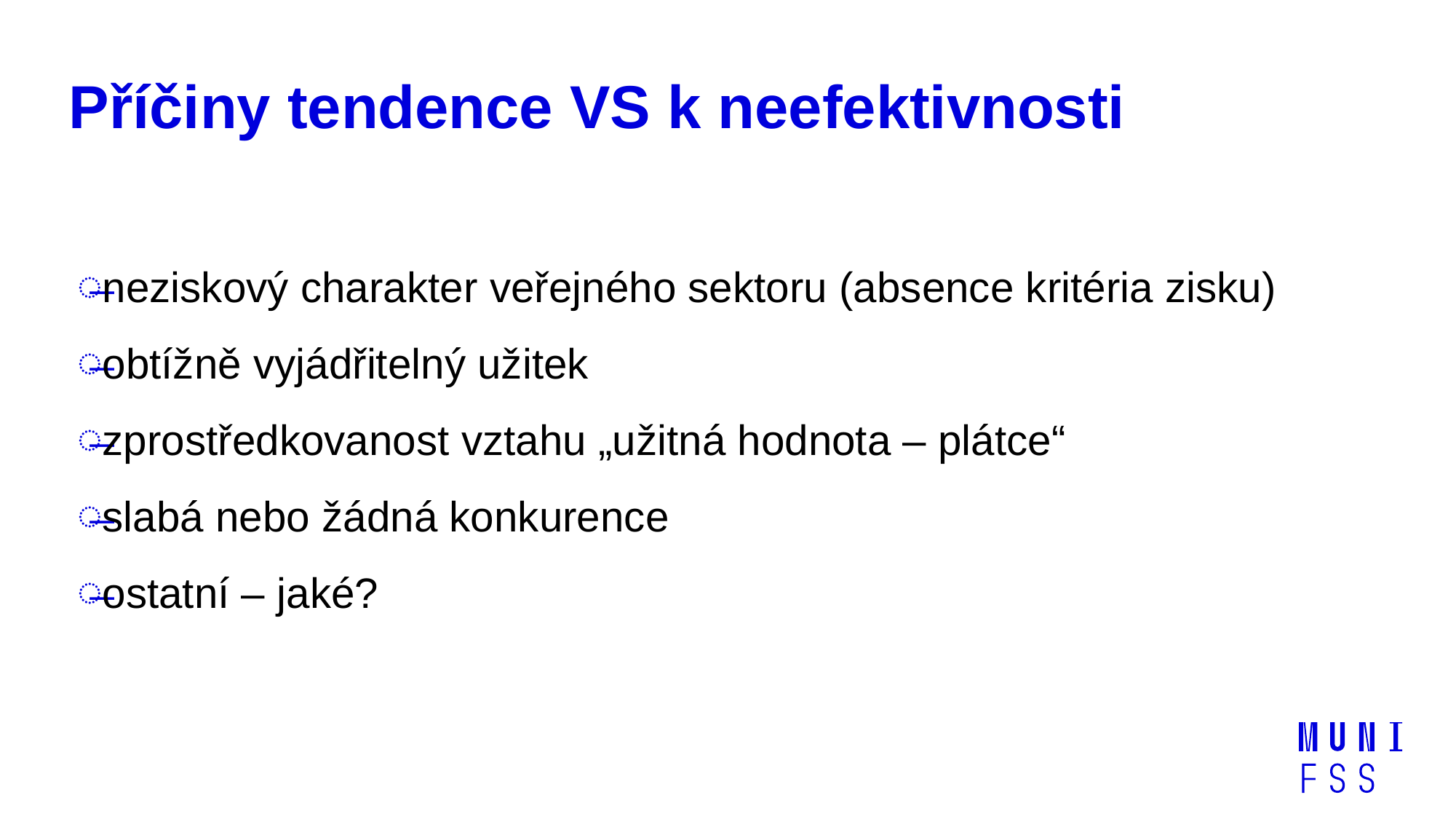

# Příčiny tendence VS k neefektivnosti
neziskový charakter veřejného sektoru (absence kritéria zisku)
obtížně vyjádřitelný užitek
zprostředkovanost vztahu „užitná hodnota – plátce“
slabá nebo žádná konkurence
ostatní – jaké?